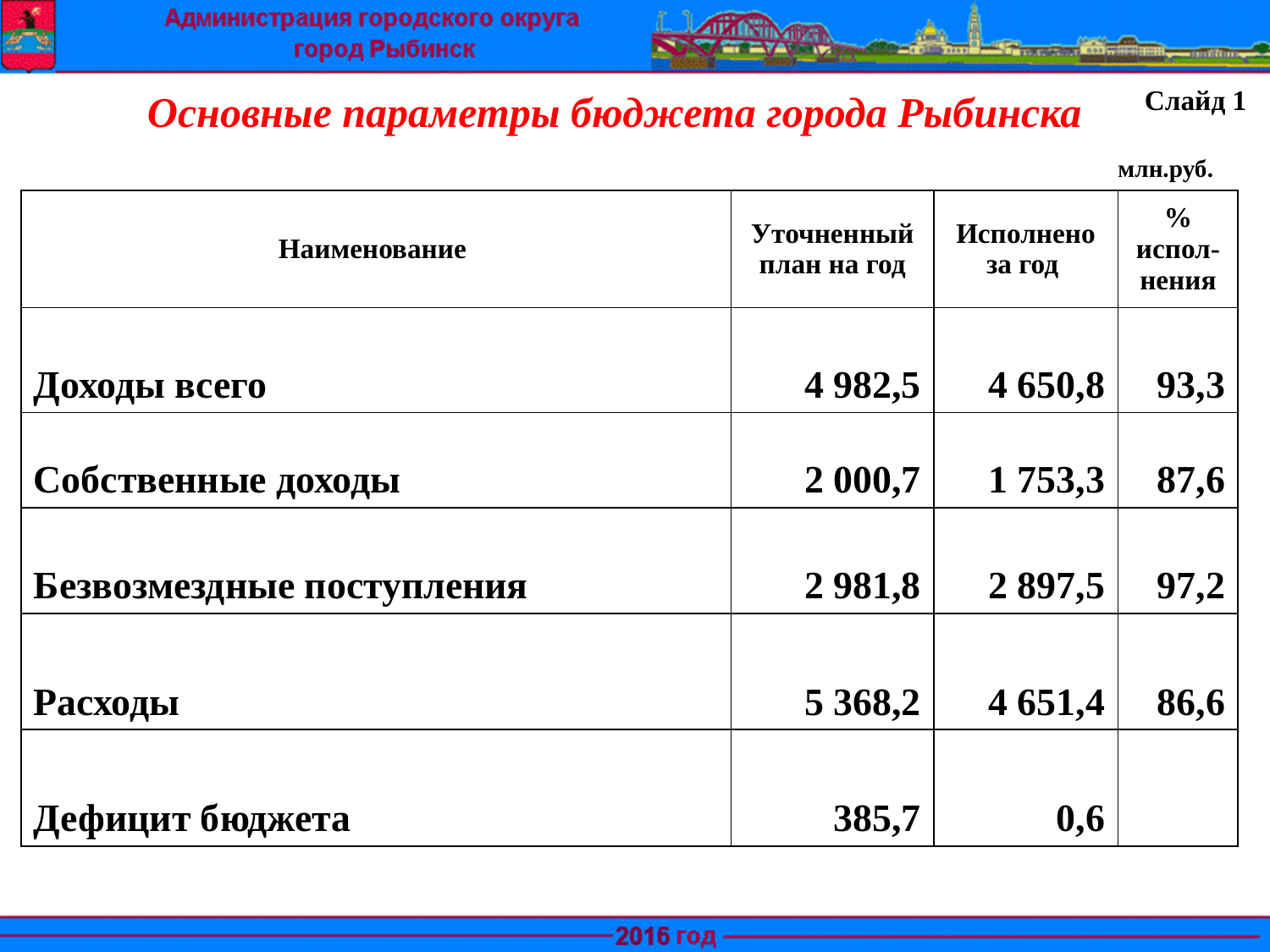

Слайд 1
# Основные параметры бюджета города Рыбинска
млн.руб.
| Наименование | Уточненный план на год | Исполнено за год | % испол- нения |
| --- | --- | --- | --- |
| Доходы всего | 4 982,5 | 4 650,8 | 93,3 |
| Собственные доходы | 2 000,7 | 1 753,3 | 87,6 |
| Безвозмездные поступления | 2 981,8 | 2 897,5 | 97,2 |
| Расходы | 5 368,2 | 4 651,4 | 86,6 |
| Дефицит бюджета | 385,7 | 0,6 |  |